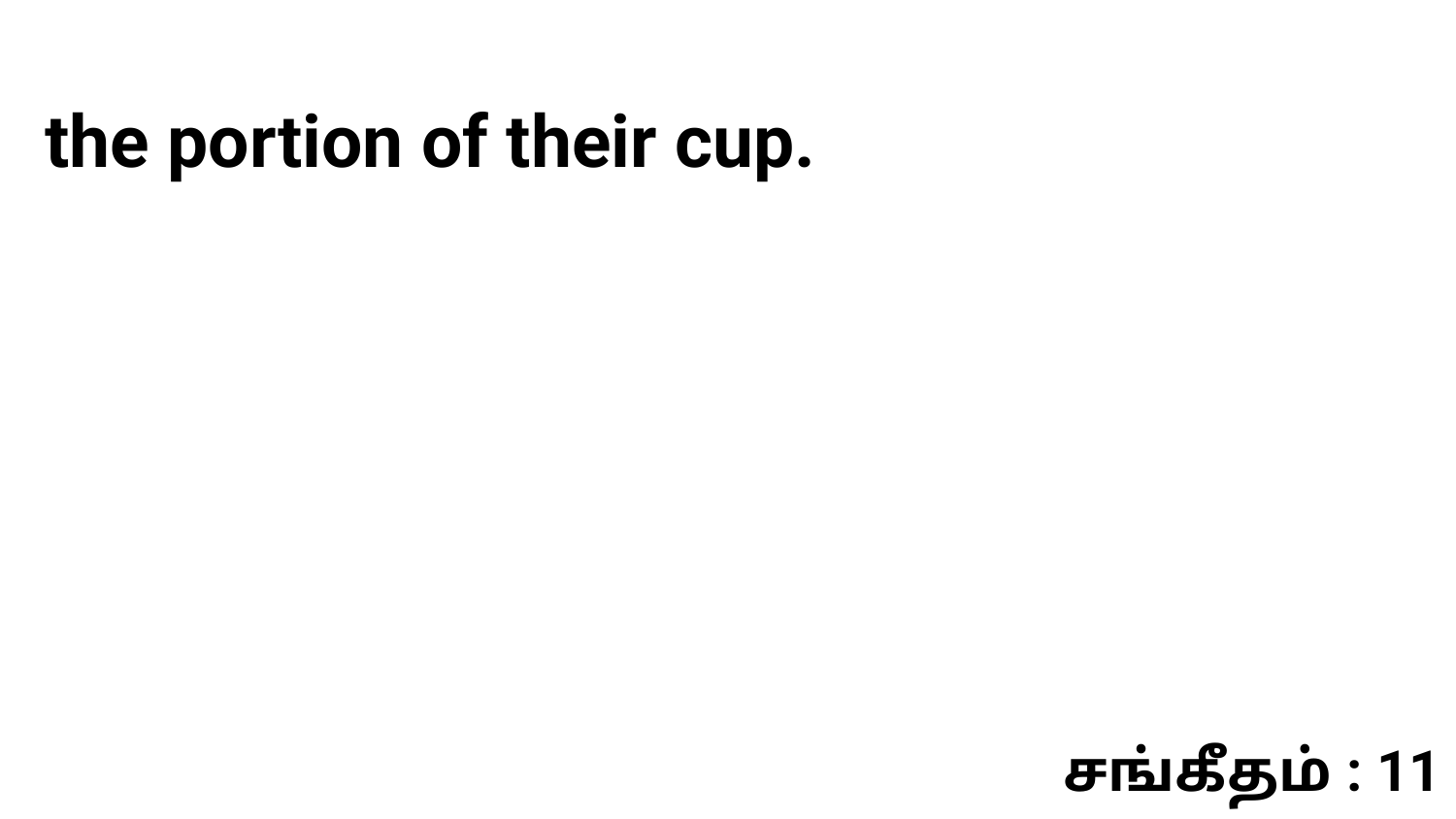

the portion of their cup.
சங்கீதம் : 11